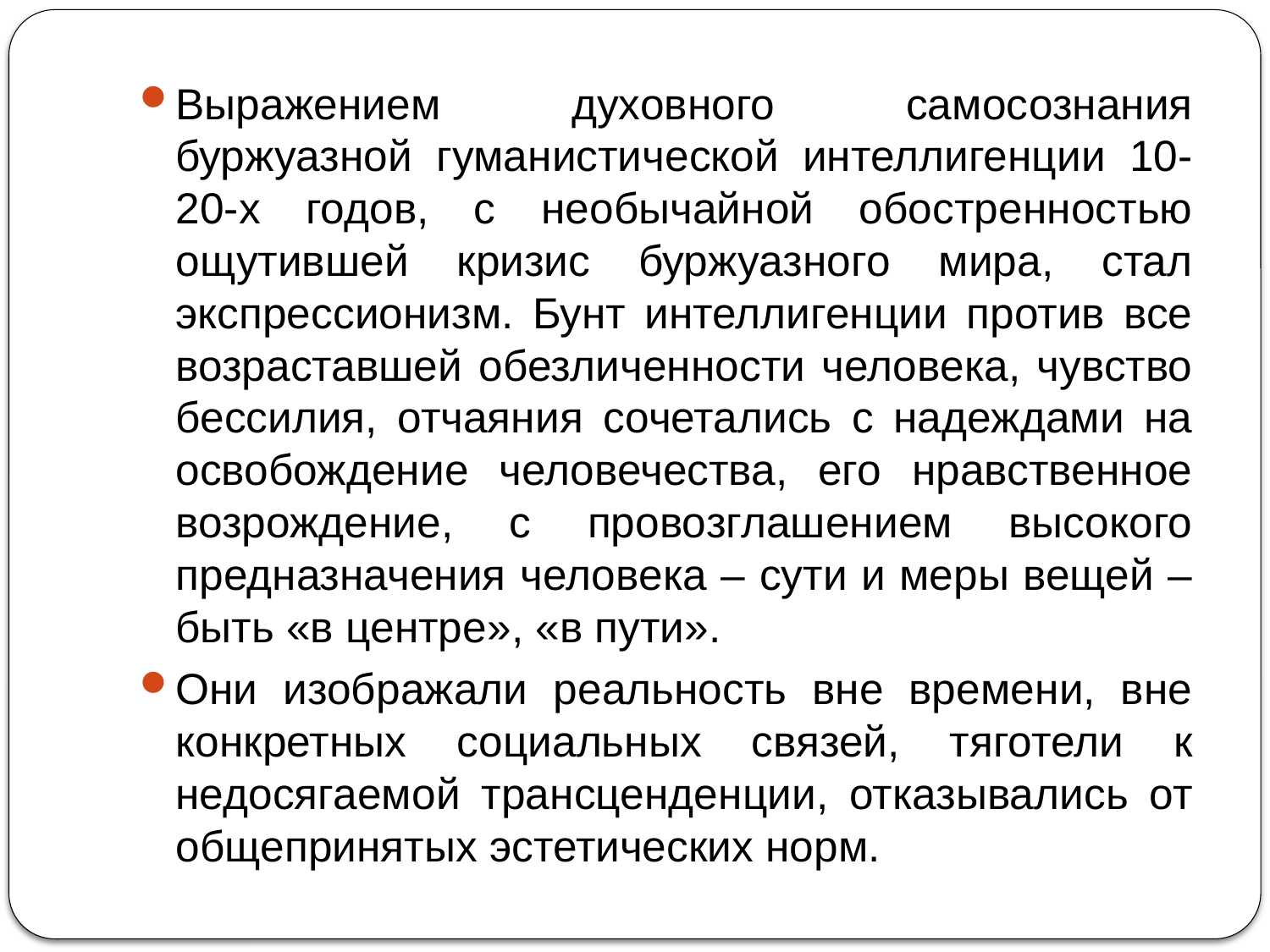

#
Выражением духовного самосознания буржуазной гуманистической интеллигенции 10-20-х годов, с необычайной обостренностью ощутившей кризис буржуазного мира, стал экспрессионизм. Бунт интеллигенции против все возраставшей обезличенности человека, чувство бессилия, отчаяния сочетались с надеждами на освобождение человечества, его нравственное возрождение, с провозглашением высокого предназначения человека – сути и меры вещей – быть «в центре», «в пути».
Они изображали реальность вне времени, вне конкретных социальных связей, тяготели к недосягаемой трансценденции, отказывались от общепринятых эстетических норм.